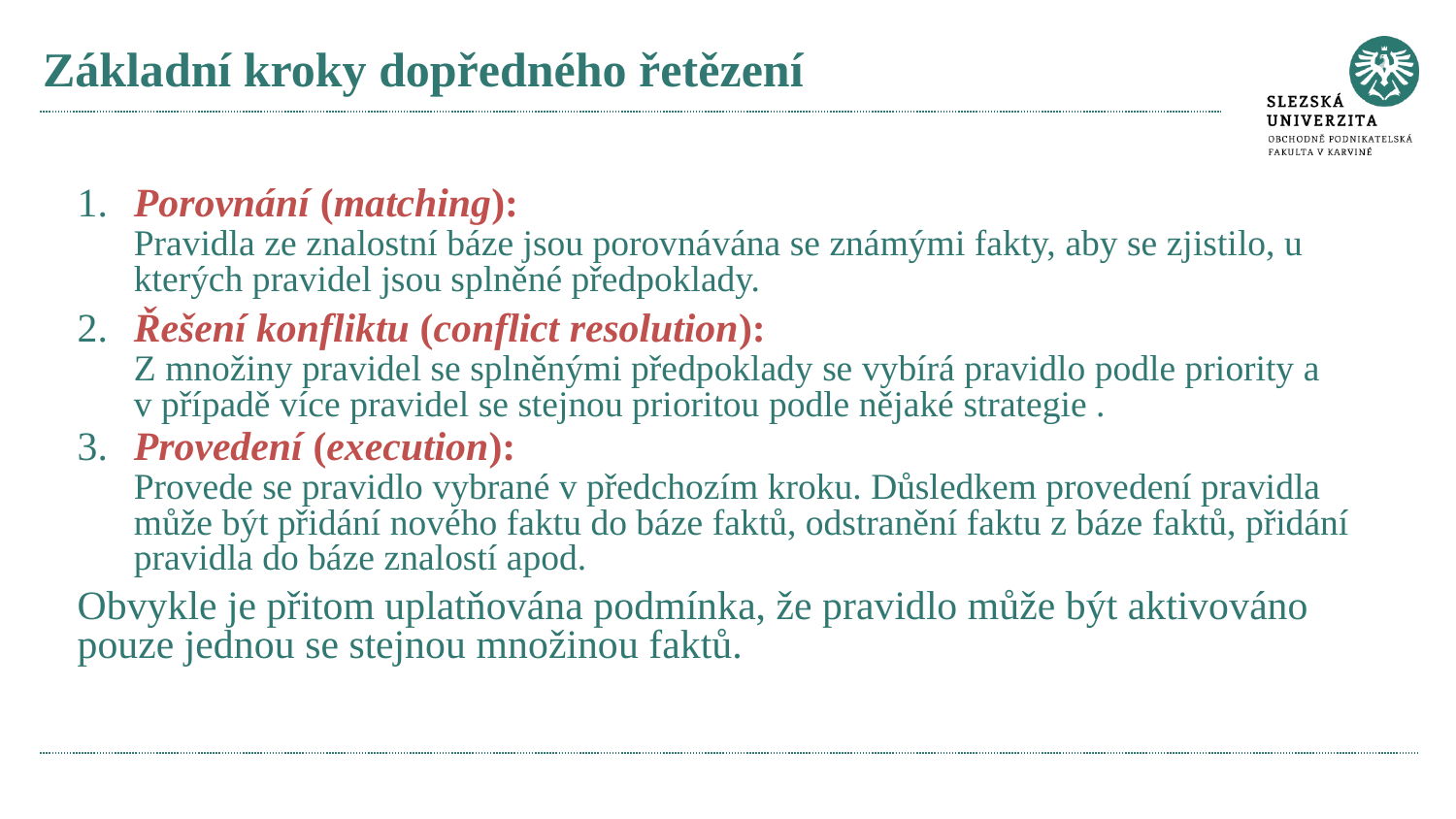

# Základní kroky dopředného řetězení
1.	Porovnání (matching):
	Pravidla ze znalostní báze jsou porovnávána se známými fakty, aby se zjistilo, u kterých pravidel jsou splněné předpoklady.
2.	Řešení konfliktu (conflict resolution):
	Z množiny pravidel se splněnými předpoklady se vybírá pravidlo podle priority a v případě více pravidel se stejnou prioritou podle nějaké strategie .
3.	Provedení (execution):
	Provede se pravidlo vybrané v předchozím kroku. Důsledkem provedení pravidla může být přidání nového faktu do báze faktů, odstranění faktu z báze faktů, přidání pravidla do báze znalostí apod.
Obvykle je přitom uplatňována podmínka, že pravidlo může být aktivováno pouze jednou se stejnou množinou faktů.